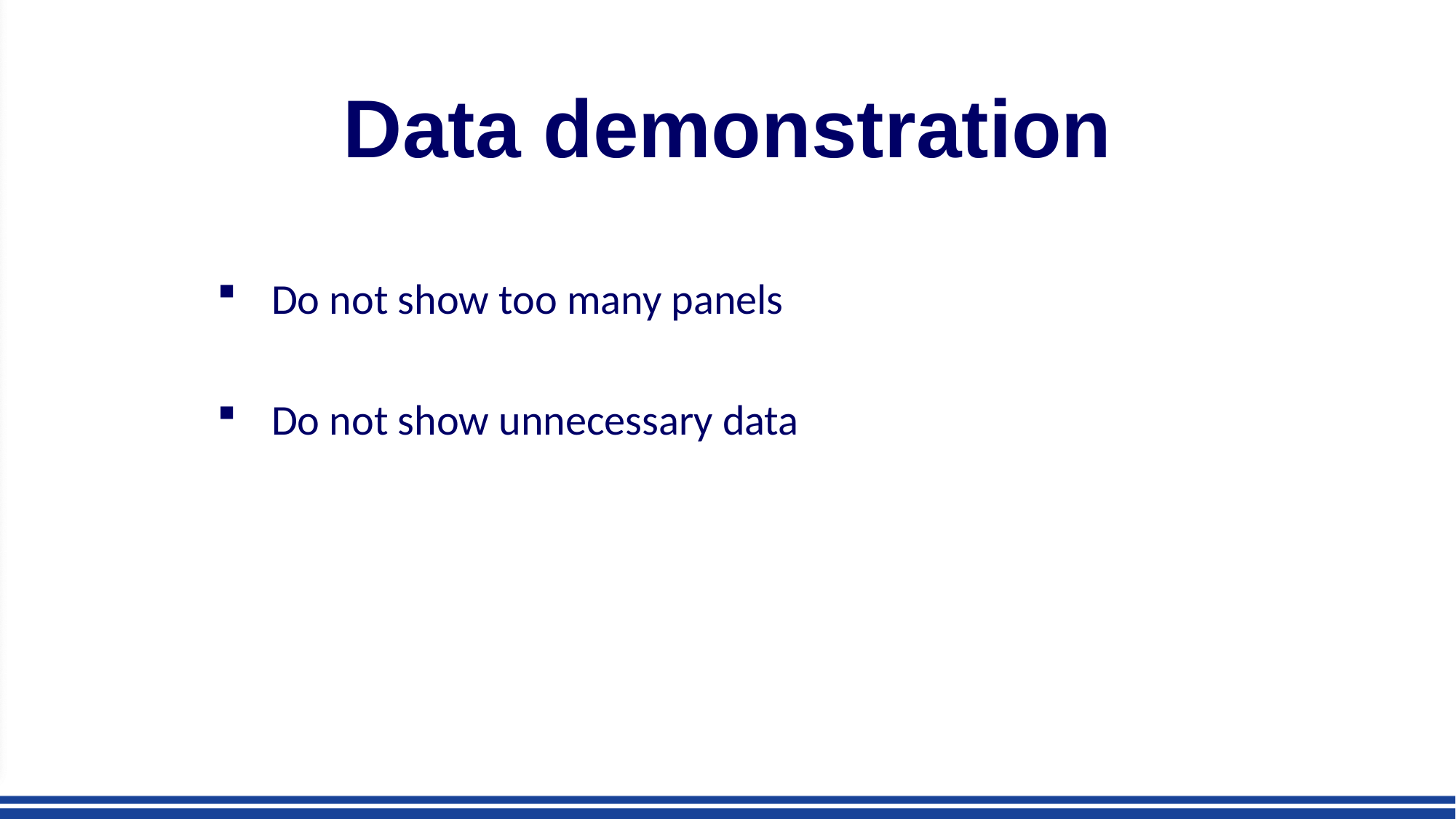

Data demonstration
Do not show too many panels

Do not show unnecessary data